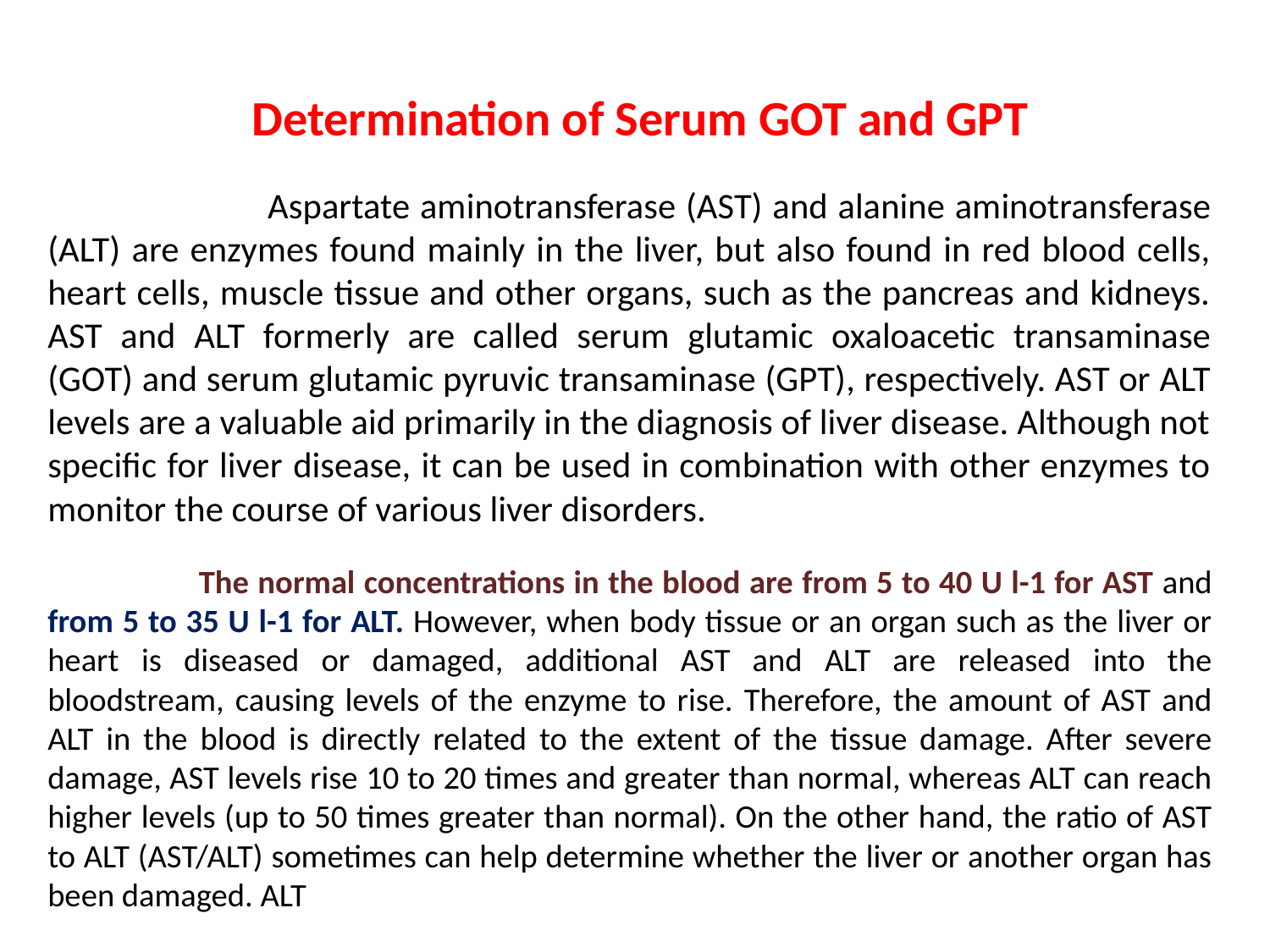

# Determination of Serum GOT and GPT
                      Aspartate aminotransferase (AST) and alanine aminotransferase (ALT) are enzymes found mainly in the liver, but also found in red blood cells, heart cells, muscle tissue and other organs, such as the pancreas and kidneys. AST and ALT formerly are called serum glutamic oxaloacetic transaminase (GOT) and serum glutamic pyruvic transaminase (GPT), respectively. AST or ALT levels are a valuable aid primarily in the diagnosis of liver disease. Although not specific for liver disease, it can be used in combination with other enzymes to monitor the course of various liver disorders.

                 The normal concentrations in the blood are from 5 to 40 U l-1 for AST and from 5 to 35 U l-1 for ALT. However, when body tissue or an organ such as the liver or heart is diseased or damaged, additional AST and ALT are released into the bloodstream, causing levels of the enzyme to rise. Therefore, the amount of AST and ALT in the blood is directly related to the extent of the tissue damage. After severe damage, AST levels rise 10 to 20 times and greater than normal, whereas ALT can reach higher levels (up to 50 times greater than normal). On the other hand, the ratio of AST to ALT (AST/ALT) sometimes can help determine whether the liver or another organ has been damaged. ALT